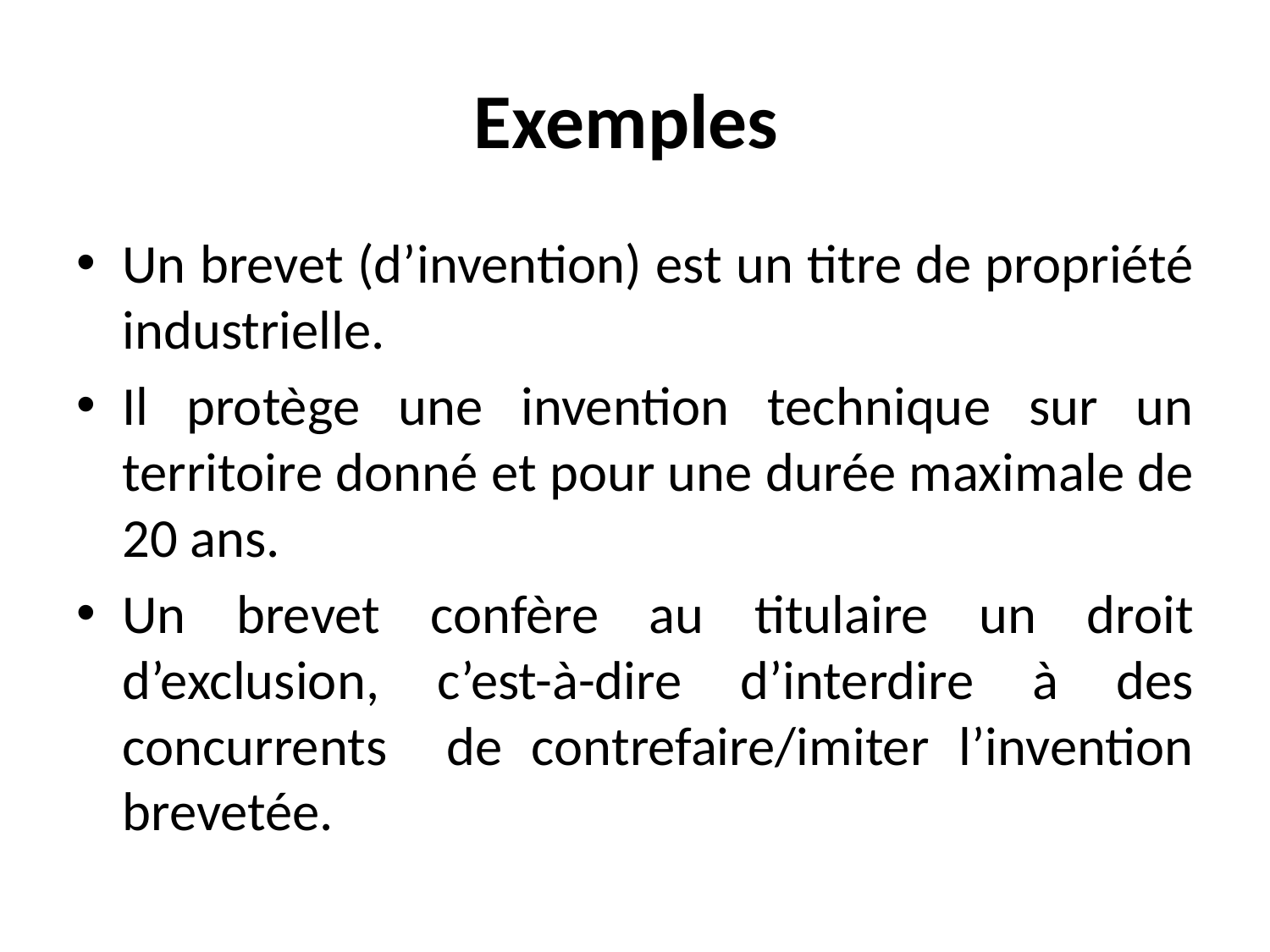

# Exemples
Un brevet (d’invention) est un titre de propriété industrielle.
Il protège une invention technique sur un territoire donné et pour une durée maximale de 20 ans.
Un brevet confère au titulaire un droit d’exclusion, c’est-à-dire d’interdire à des concurrents  de contrefaire/imiter l’invention brevetée.